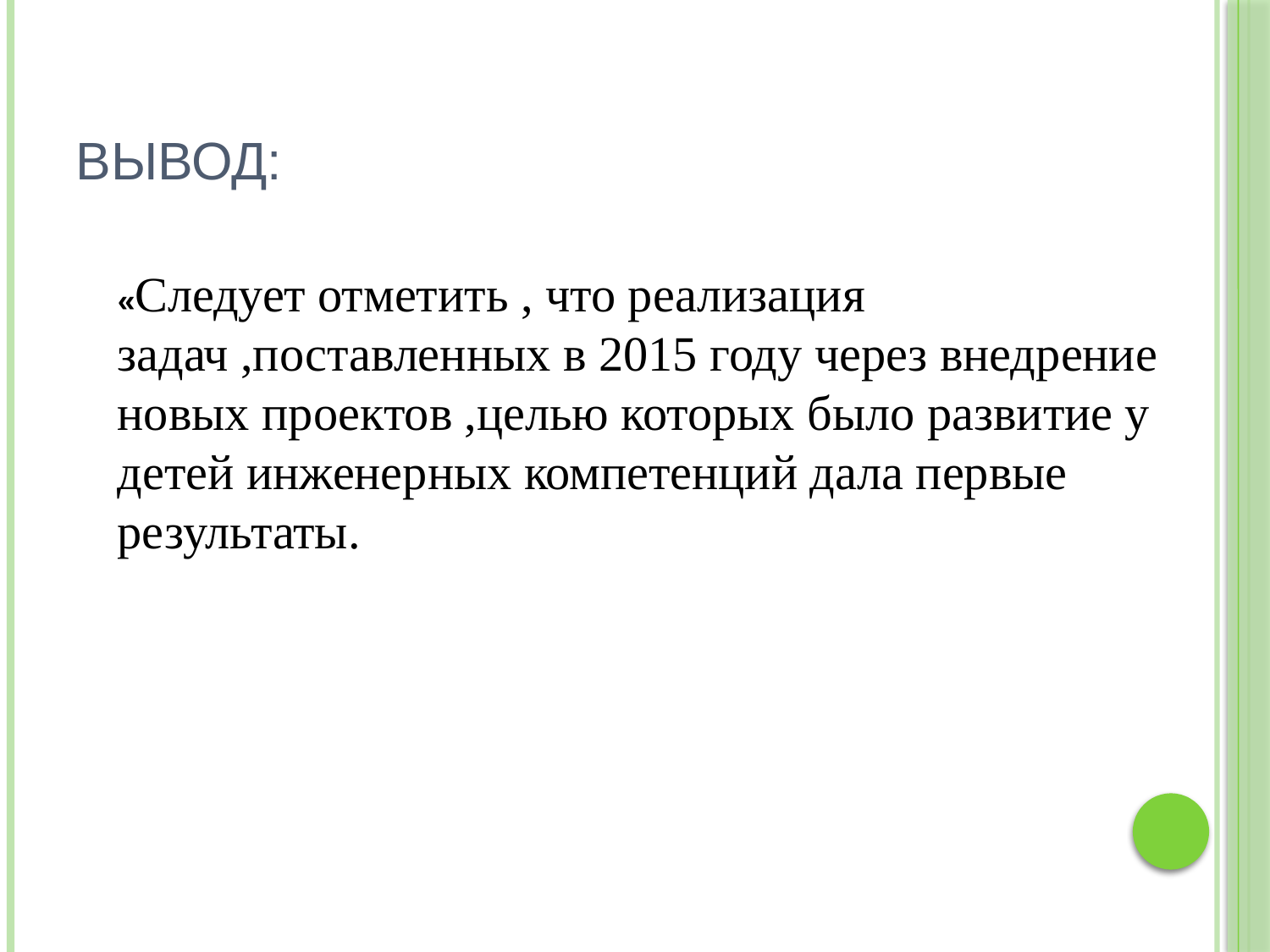

# Вывод:

«Следует отметить , что реализация задач ,поставленных в 2015 году через внедрение новых проектов ,целью которых было развитие у детей инженерных компетенций дала первые результаты.